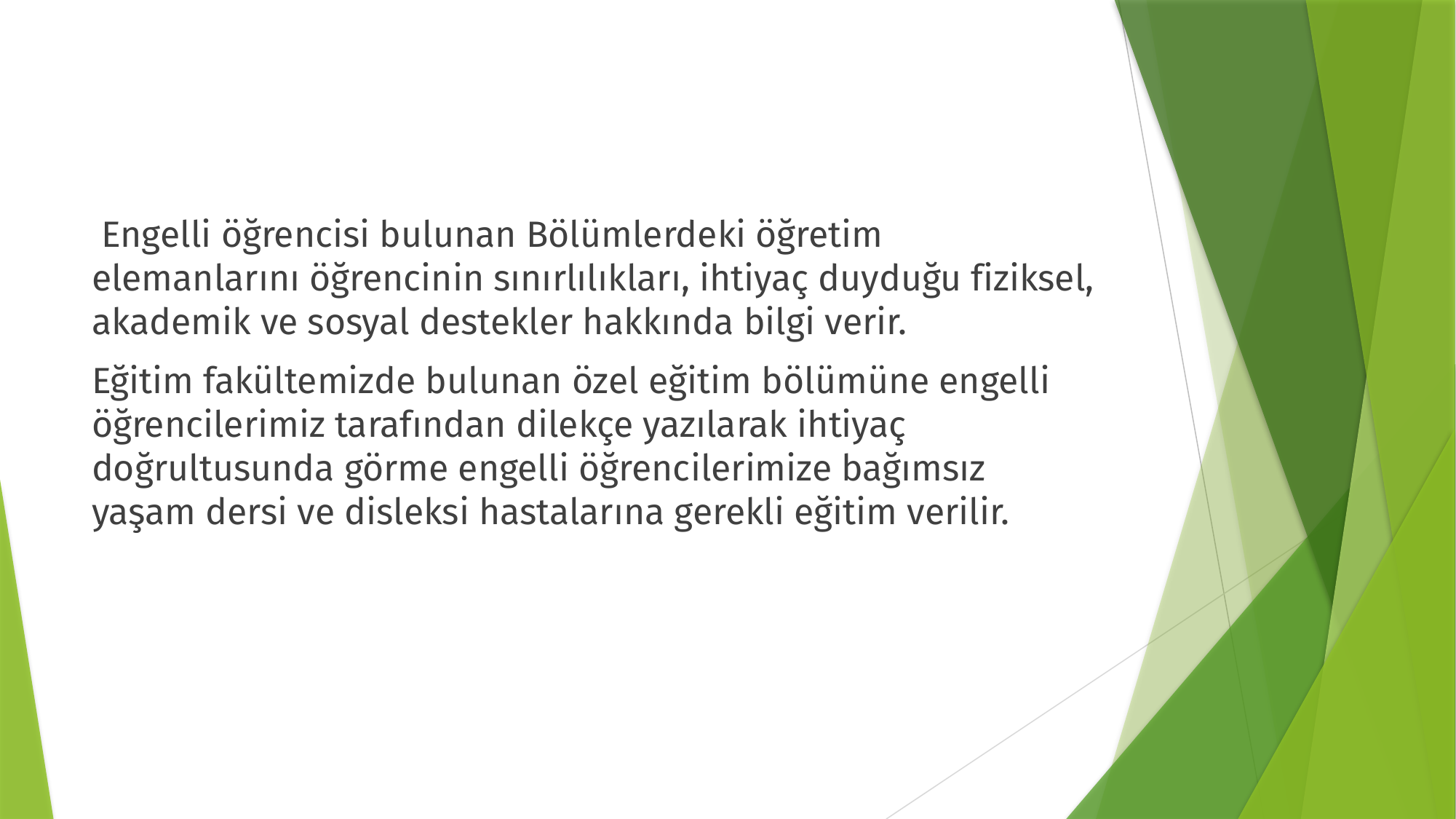

#
 Engelli öğrencisi bulunan Bölümlerdeki öğretim elemanlarını öğrencinin sınırlılıkları, ihtiyaç duyduğu fiziksel, akademik ve sosyal destekler hakkında bilgi verir.
Eğitim fakültemizde bulunan özel eğitim bölümüne engelli öğrencilerimiz tarafından dilekçe yazılarak ihtiyaç doğrultusunda görme engelli öğrencilerimize bağımsız yaşam dersi ve disleksi hastalarına gerekli eğitim verilir.